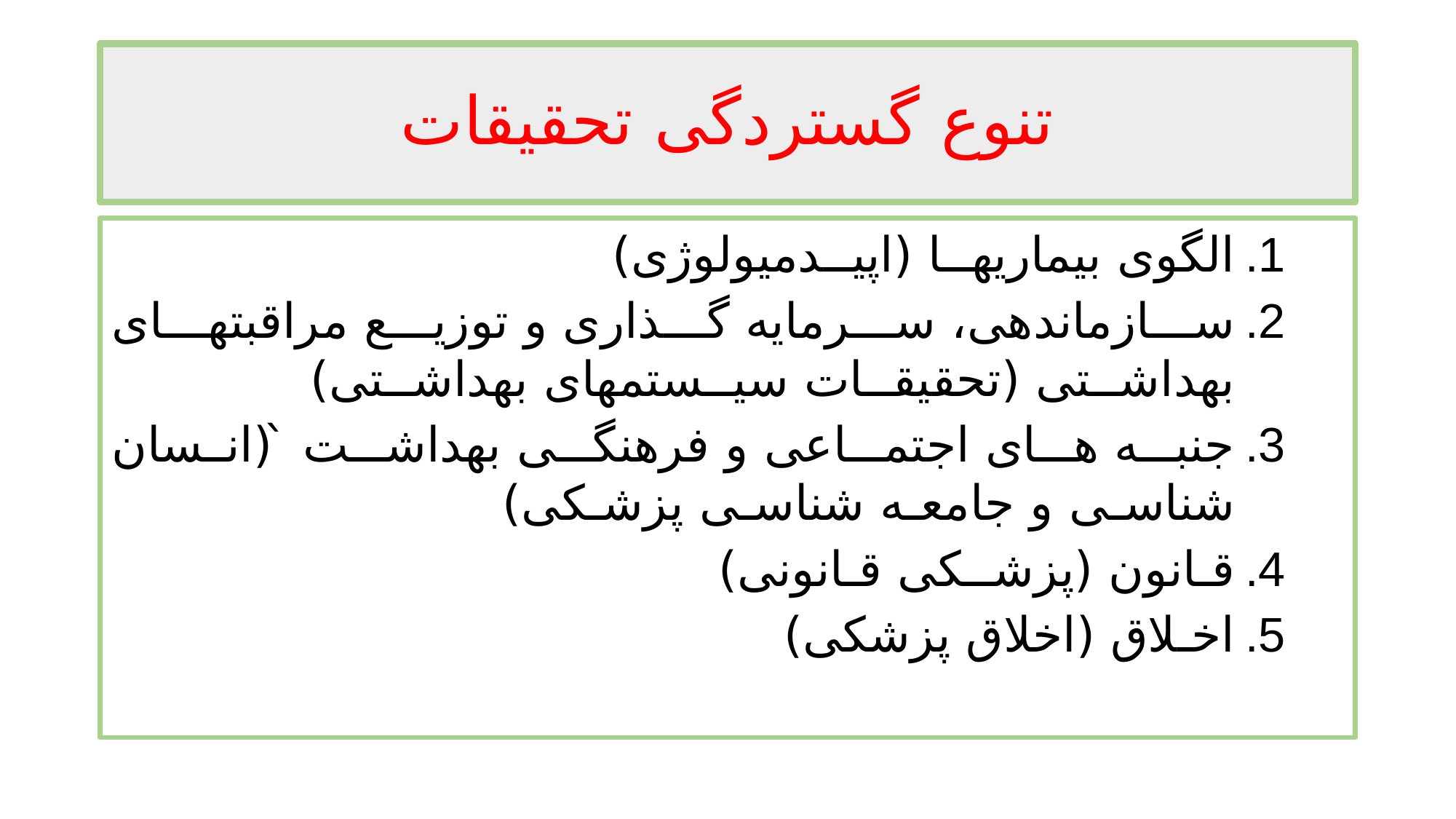

# تنوع گستردگی تحقیقات
الگوی بیماریهــا (اپیــدمیولوژی)
ســازماندهی، ســرمایه گــذاری و توزیــع مراقبتهــای بهداشــتی (تحقیقــات سیــستمهای بهداشــتی)
جنبــه هــای اجتمــاعی و فرهنگــی بهداشــت ̀ (انـسان شناسـی و جامعـه شناسـی پزشـکی)
قـانون (پزشــکی قـانونی)
اخـلاق (اخلاق پزشکی)